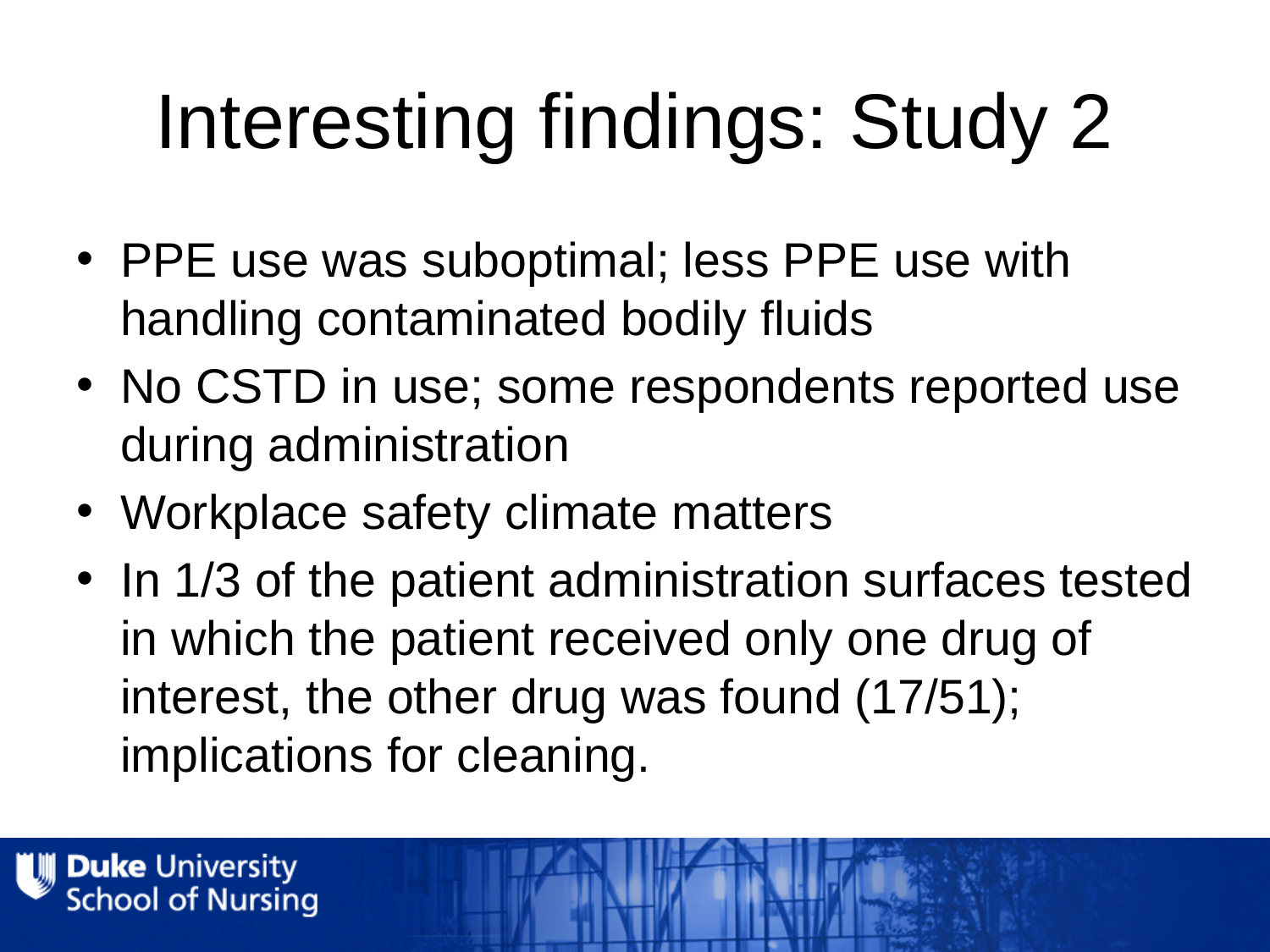

# Interesting findings: Study 2
PPE use was suboptimal; less PPE use with handling contaminated bodily fluids
No CSTD in use; some respondents reported use during administration
Workplace safety climate matters
In 1/3 of the patient administration surfaces tested in which the patient received only one drug of interest, the other drug was found (17/51); implications for cleaning.